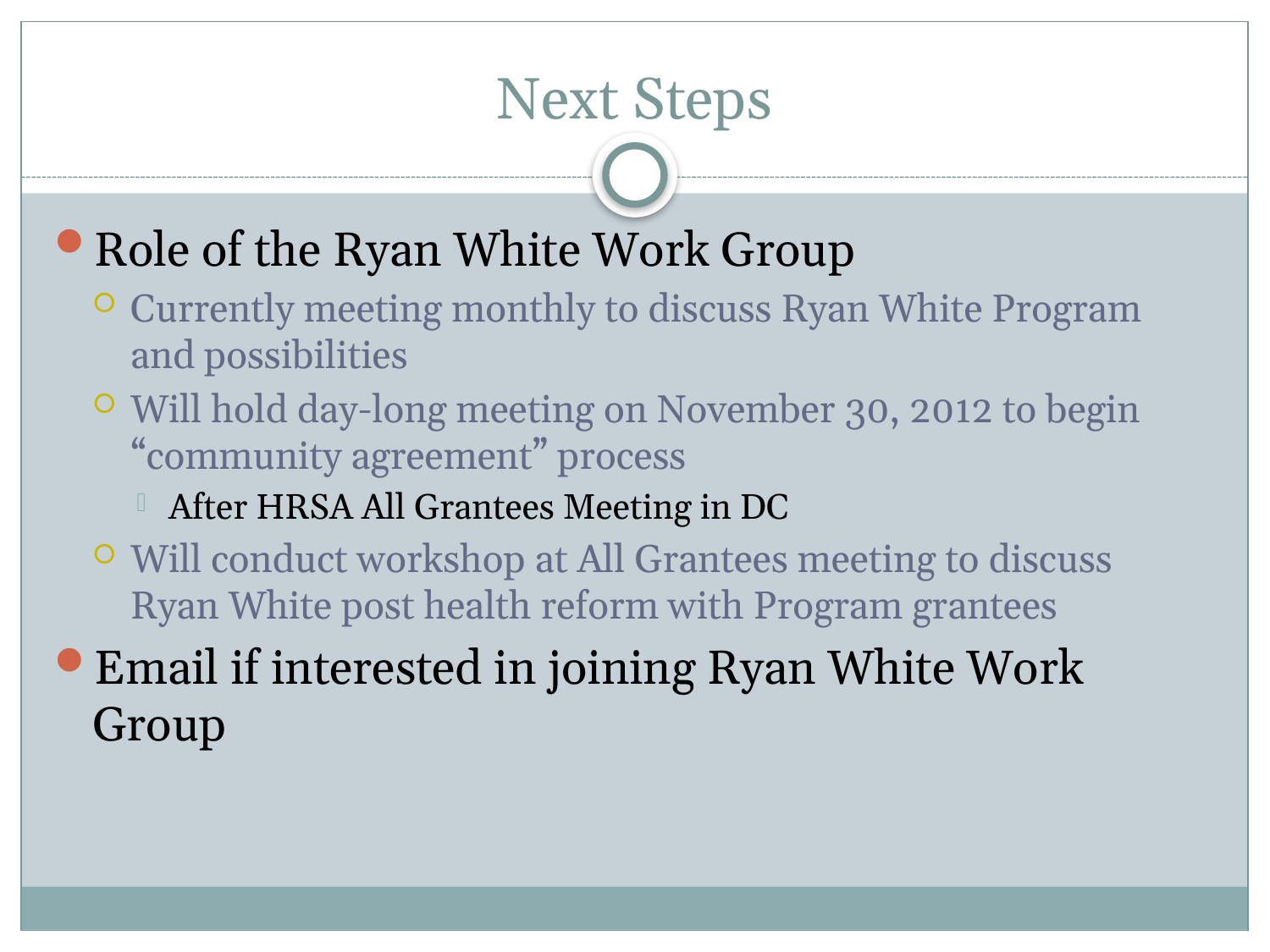

# Next Steps
Role of the Ryan White Work Group
Currently meeting monthly to discuss Ryan White Program and possibilities
Will hold day-long meeting on November 30, 2012 to begin “community agreement” process
After HRSA All Grantees Meeting in DC
Will conduct workshop at All Grantees meeting to discuss Ryan White post health reform with Program grantees
Email if interested in joining Ryan White Work Group